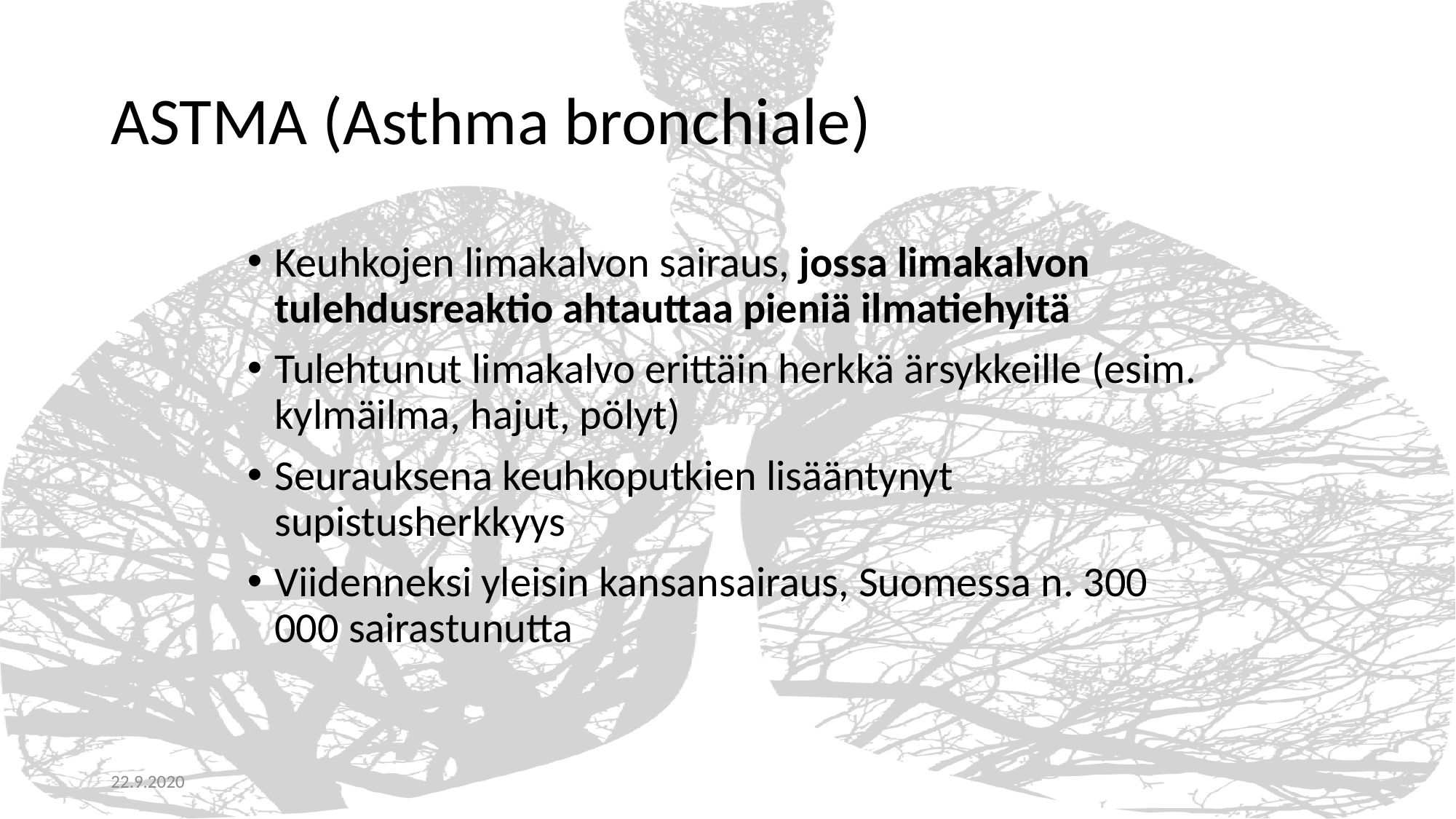

# ASTMA (Asthma bronchiale)

Keuhkojen limakalvon sairaus, jossa limakalvon tulehdusreaktio ahtauttaa pieniä ilmatiehyitä
Tulehtunut limakalvo erittäin herkkä ärsykkeille (esim. kylmäilma, hajut, pölyt)
Seurauksena keuhkoputkien lisääntynyt supistusherkkyys
Viidenneksi yleisin kansansairaus, Suomessa n. 300 000 sairastunutta
22.9.2020